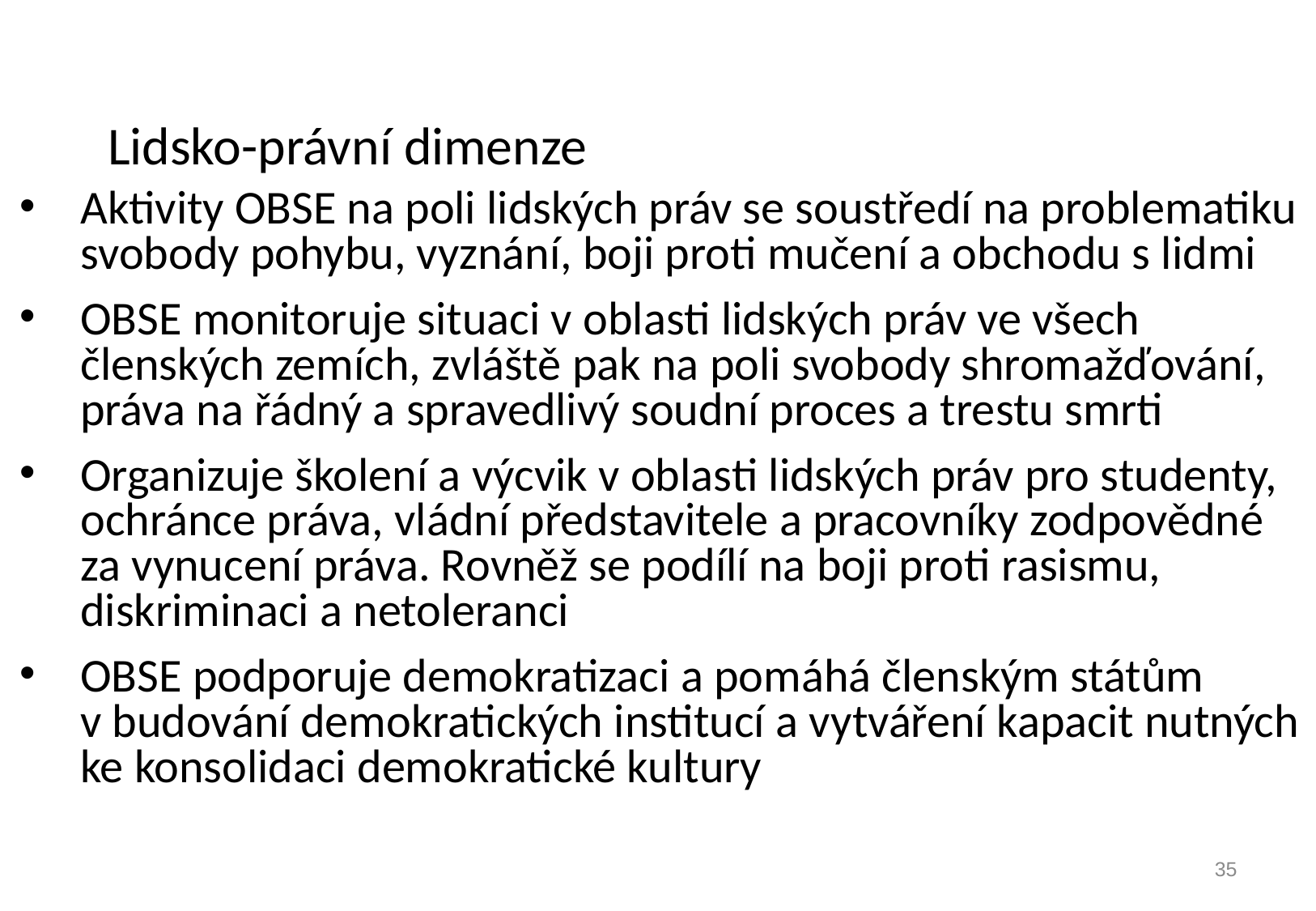

# Lidsko-právní dimenze
Aktivity OBSE na poli lidských práv se soustředí na problematiku svobody pohybu, vyznání, boji proti mučení a obchodu s lidmi
OBSE monitoruje situaci v oblasti lidských práv ve všech členských zemích, zvláště pak na poli svobody shromažďování, práva na řádný a spravedlivý soudní proces a trestu smrti
Organizuje školení a výcvik v oblasti lidských práv pro studenty, ochránce práva, vládní představitele a pracovníky zodpovědné za vynucení práva. Rovněž se podílí na boji proti rasismu, diskriminaci a netoleranci
OBSE podporuje demokratizaci a pomáhá členským státům v budování demokratických institucí a vytváření kapacit nutných ke konsolidaci demokratické kultury
35